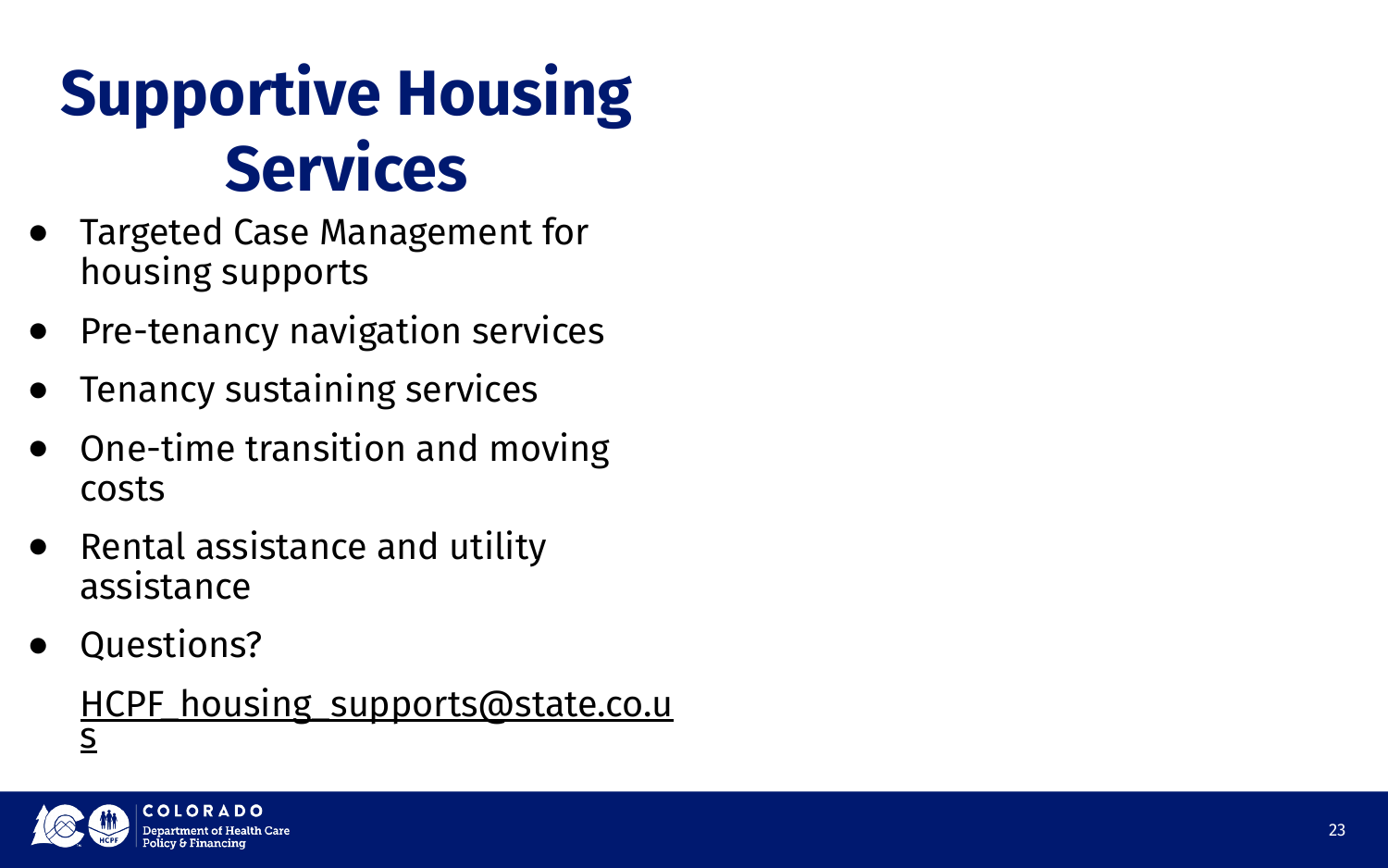

# Supportive Housing Services
Targeted Case Management for housing supports
Pre-tenancy navigation services
Tenancy sustaining services
One-time transition and moving costs
Rental assistance and utility assistance
Questions?
HCPF_housing_supports@state.co.us

23